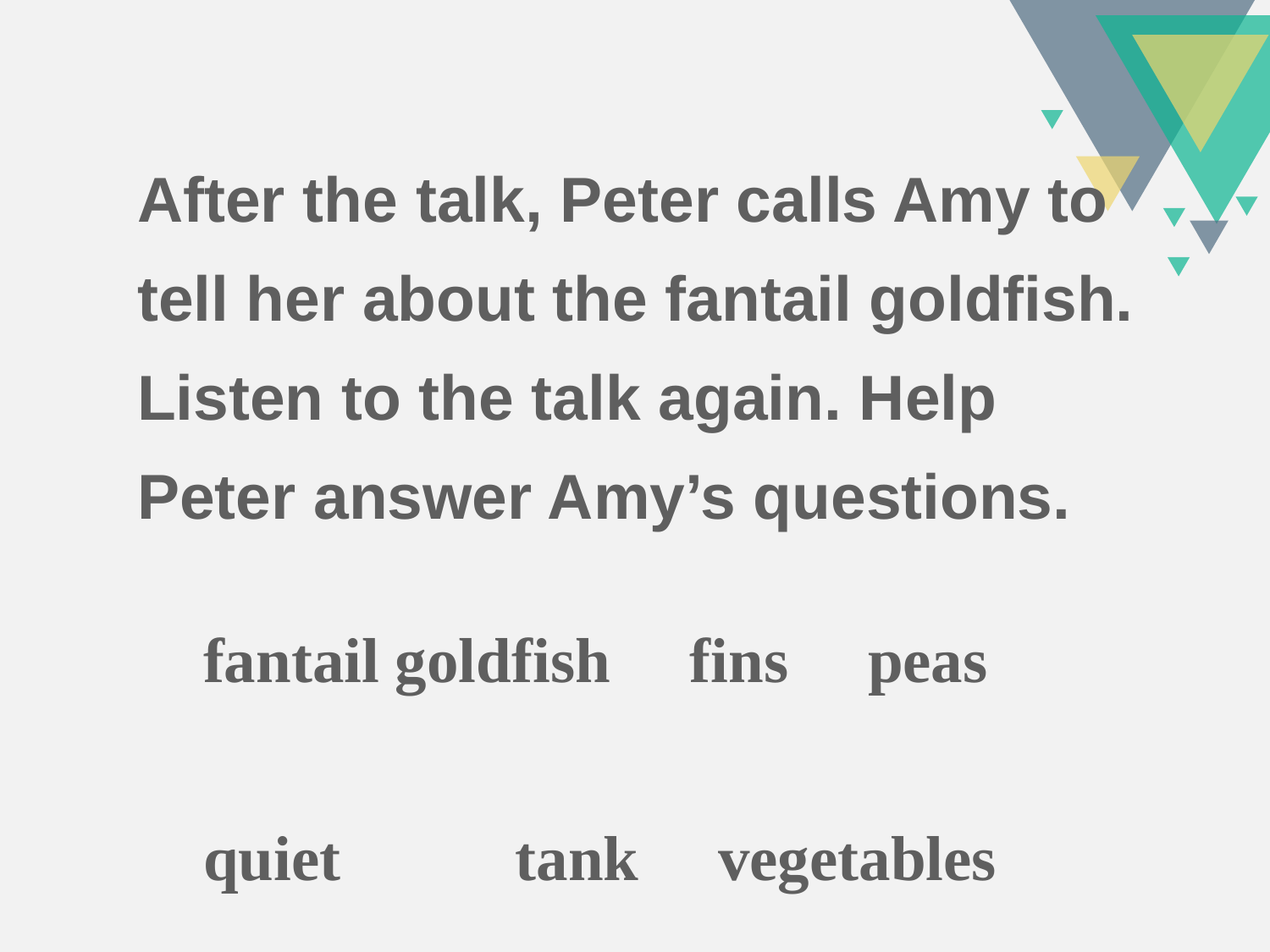

After the talk, Peter calls Amy to tell her about the fantail goldfish. Listen to the talk again. Help Peter answer Amy’s questions.
 fantail goldfish     fins     peas
 quiet           tank     vegetables